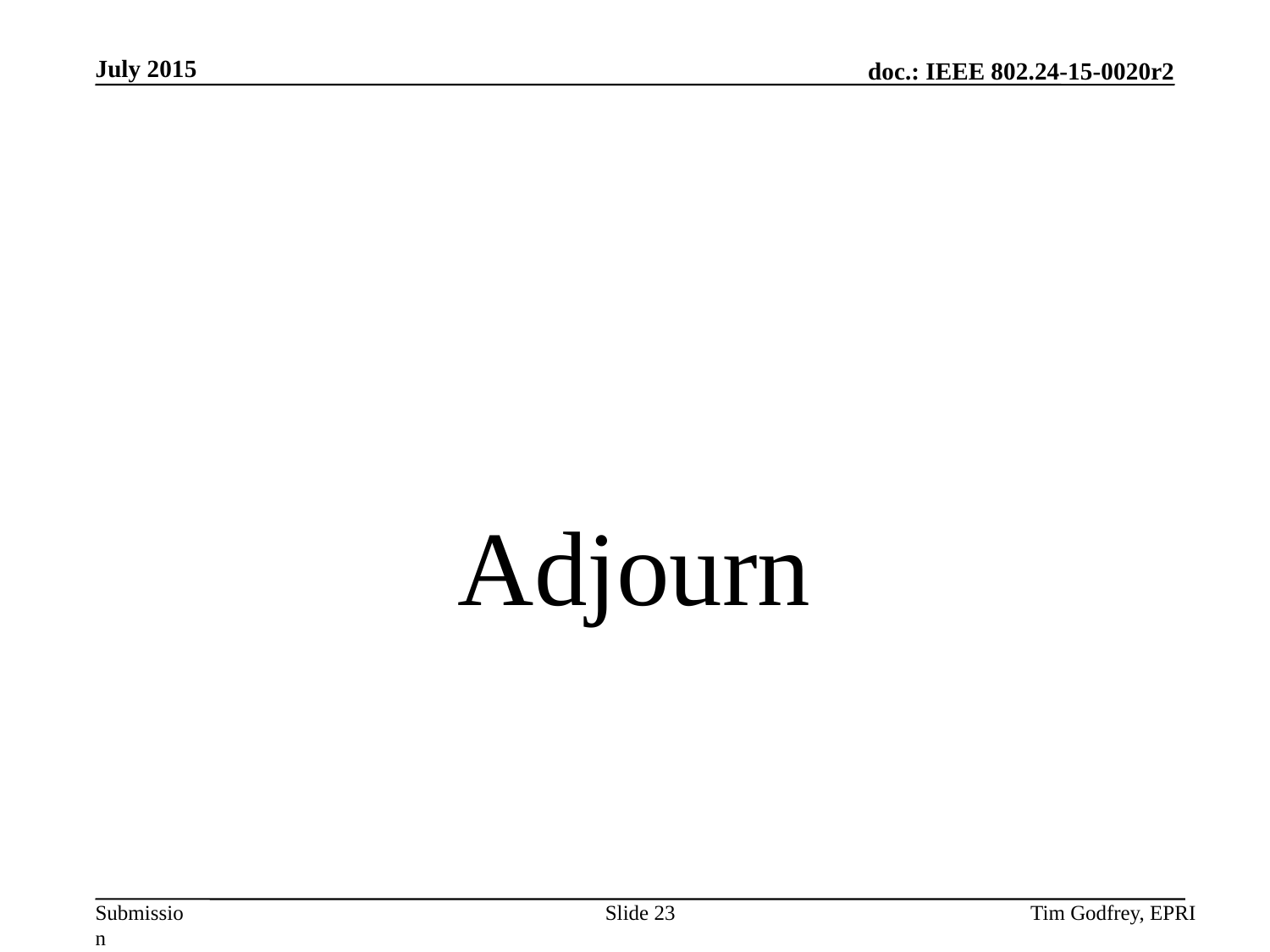

# Adjourn

Slide 23
Tim Godfrey, EPRI